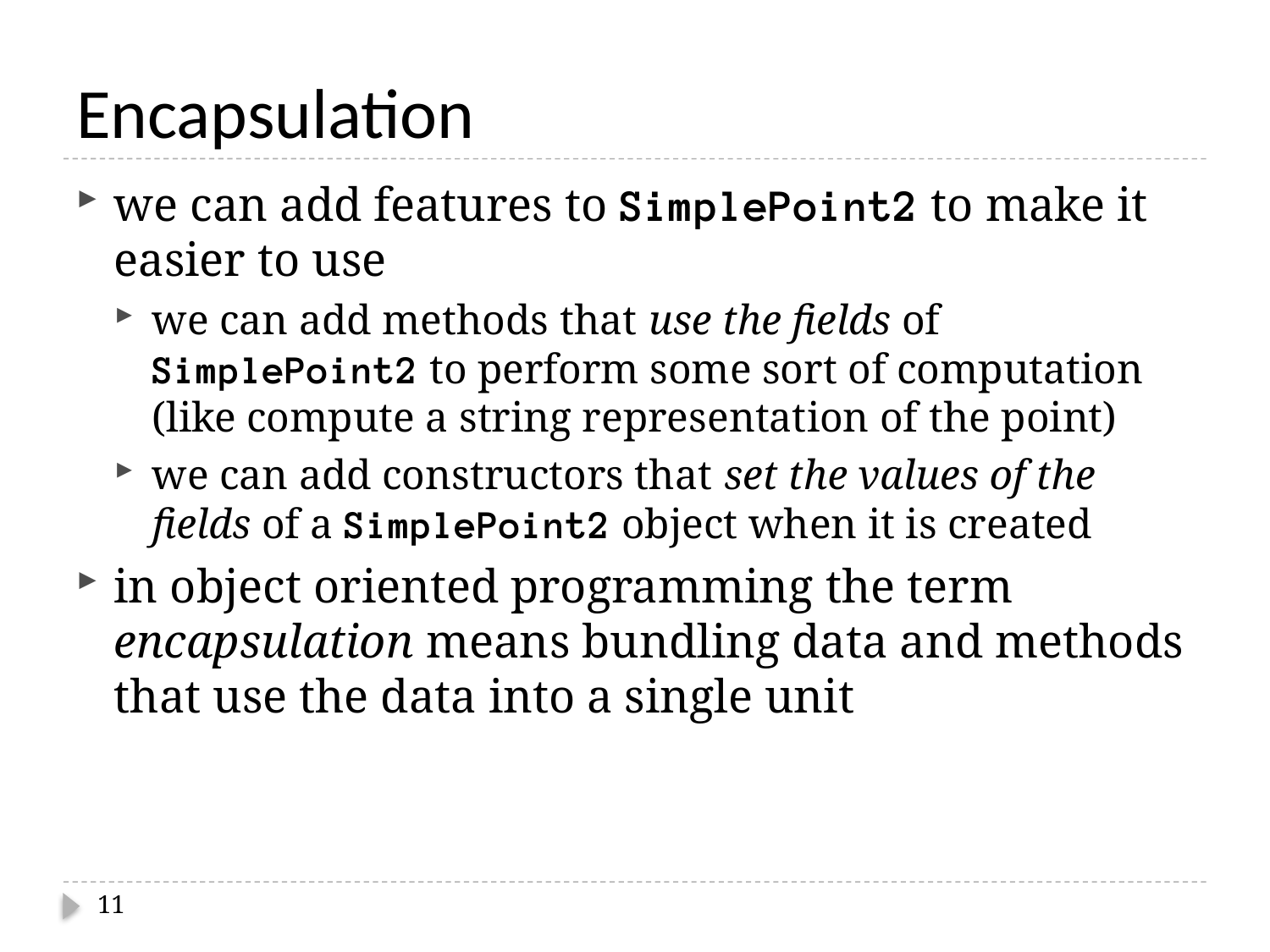

# Encapsulation
we can add features to SimplePoint2 to make it easier to use
we can add methods that use the fields of SimplePoint2 to perform some sort of computation (like compute a string representation of the point)
we can add constructors that set the values of the fields of a SimplePoint2 object when it is created
in object oriented programming the term encapsulation means bundling data and methods that use the data into a single unit

11